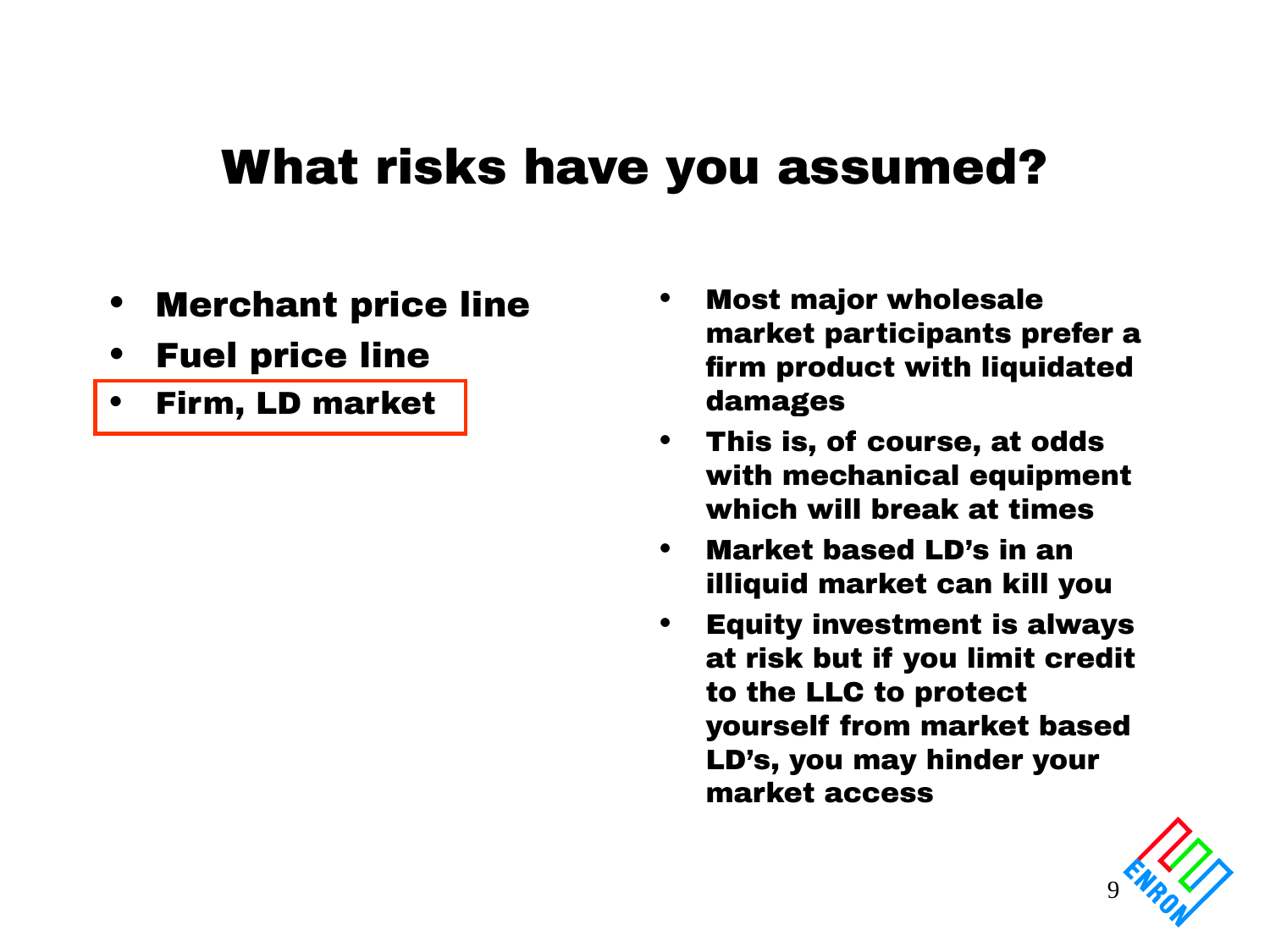

# What risks have you assumed?
Merchant price line
Fuel price line
Firm, LD market
Most major wholesale market participants prefer a firm product with liquidated damages
This is, of course, at odds with mechanical equipment which will break at times
Market based LD’s in an illiquid market can kill you
Equity investment is always at risk but if you limit credit to the LLC to protect yourself from market based LD’s, you may hinder your market access

9